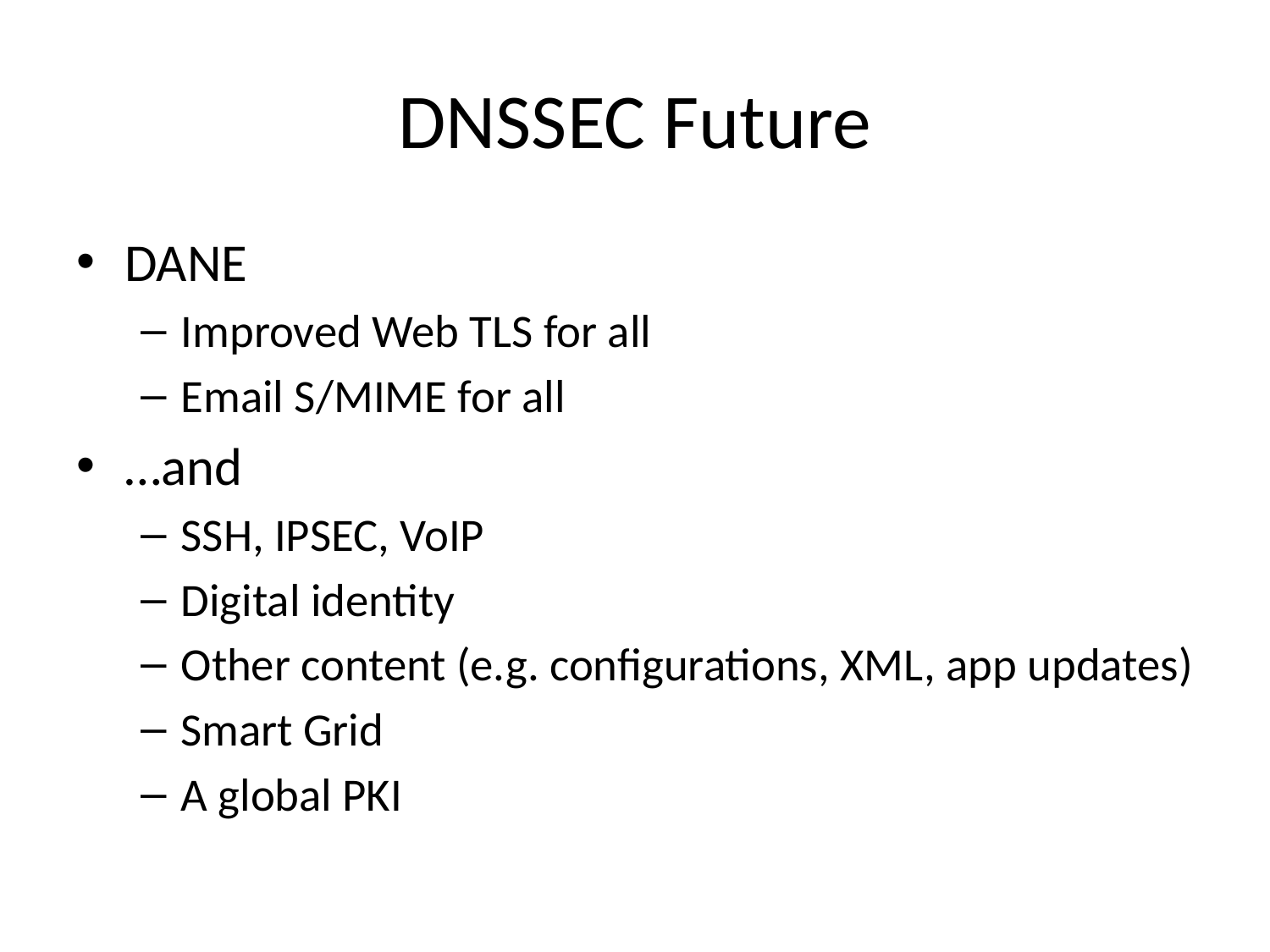

# DNSSEC Future
DANE
Improved Web TLS for all
Email S/MIME for all
…and
SSH, IPSEC, VoIP
Digital identity
Other content (e.g. configurations, XML, app updates)
Smart Grid
A global PKI